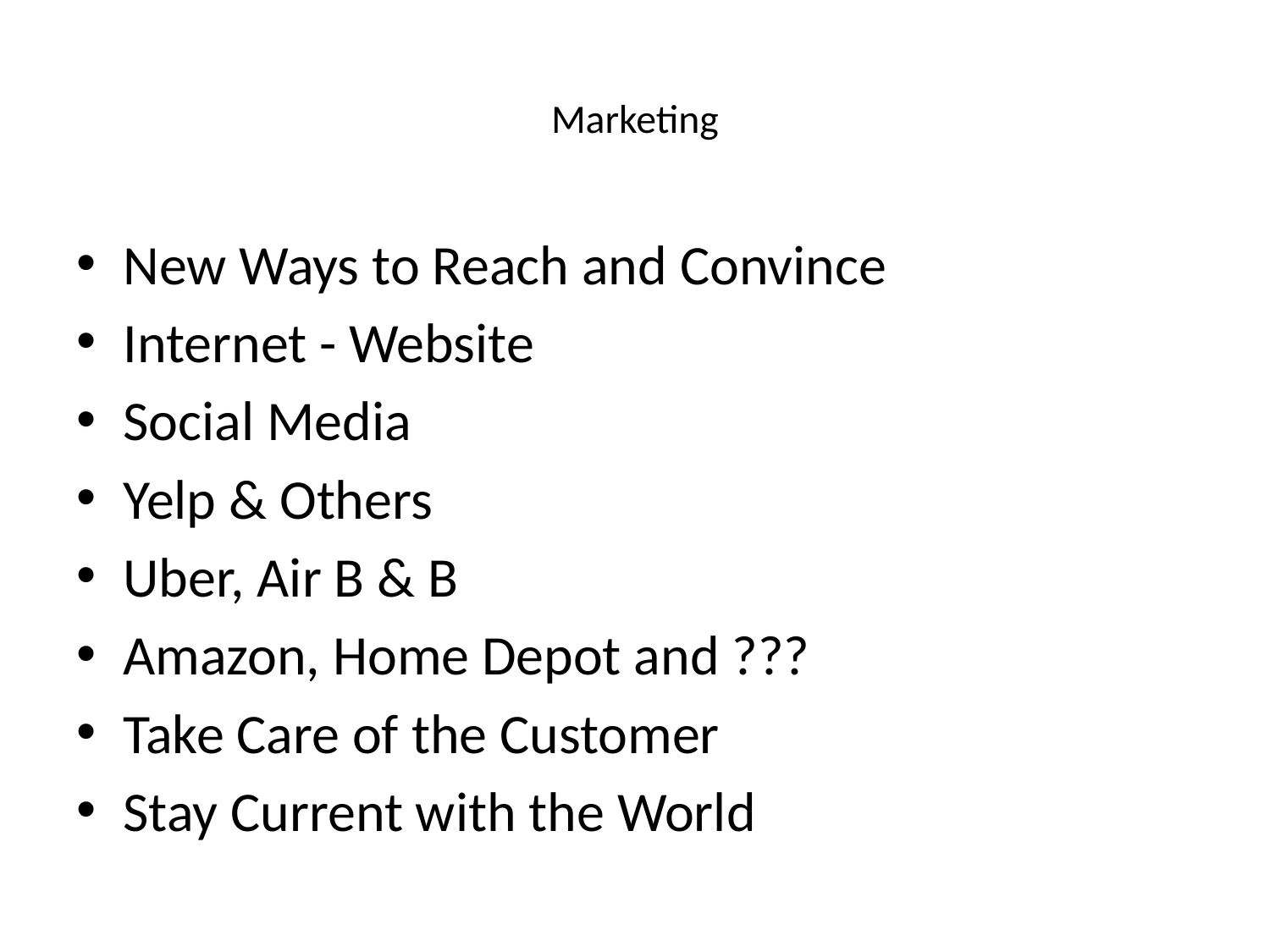

# Marketing
New Ways to Reach and Convince
Internet - Website
Social Media
Yelp & Others
Uber, Air B & B
Amazon, Home Depot and ???
Take Care of the Customer
Stay Current with the World